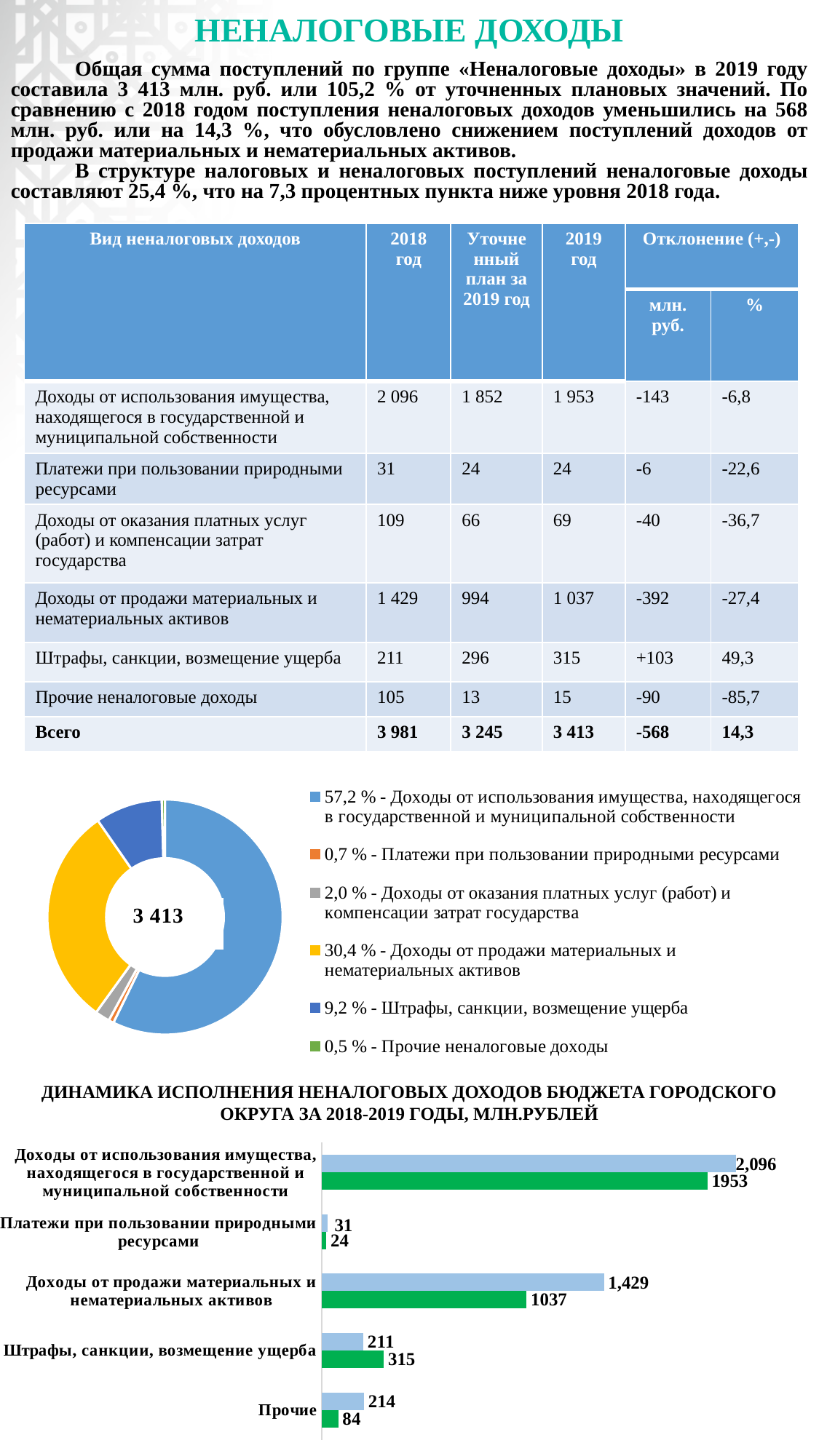

# НЕНАЛОГОВЫЕ ДОХОДЫ
Общая сумма поступлений по группе «Неналоговые доходы» в 2019 году составила 3 413 млн. руб. или 105,2 % от уточненных плановых значений. По сравнению с 2018 годом поступления неналоговых доходов уменьшились на 568 млн. руб. или на 14,3 %, что обусловлено снижением поступлений доходов от продажи материальных и нематериальных активов.
В структуре налоговых и неналоговых поступлений неналоговые доходы составляют 25,4 %, что на 7,3 процентных пункта ниже уровня 2018 года.
| Вид неналоговых доходов | 2018 год | Уточненный план за 2019 год | 2019 год | Отклонение (+,-) |  |
| --- | --- | --- | --- | --- | --- |
|  |  |  |  | млн. руб. | % |
| Доходы от использования имущества, находящегося в государственной и муниципальной собственности | 2 096 | 1 852 | 1 953 | -143 | -6,8 |
| Платежи при пользовании природными ресурсами | 31 | 24 | 24 | -6 | -22,6 |
| Доходы от оказания платных услуг (работ) и компенсации затрат государства | 109 | 66 | 69 | -40 | -36,7 |
| Доходы от продажи материальных и нематериальных активов | 1 429 | 994 | 1 037 | -392 | -27,4 |
| Штрафы, санкции, возмещение ущерба | 211 | 296 | 315 | +103 | 49,3 |
| Прочие неналоговые доходы | 105 | 13 | 15 | -90 | -85,7 |
| Всего | 3 981 | 3 245 | 3 413 | -568 | 14,3 |

### Chart

| Category | Продажи |
|---|---|
| 57,2 % - Доходы от использования имущества, находящегося в государственной и муниципальной собственности | 1953.0 |
| 0,7 % - Платежи при пользовании природными ресурсами | 24.0 |
| 2,0 % - Доходы от оказания платных услуг (работ) и компенсации затрат государства | 69.0 |
| 30,4 % - Доходы от продажи материальных и нематериальных активов | 1037.0 |
| 9,2 % - Штрафы, санкции, возмещение ущерба | 315.0 |
| 0,5 % - Прочие неналоговые доходы | 15.0 |

### Chart

| Category | 20182 | 2019 |
|---|---|---|
| Доходы от использования имущества, находящегося в государственной и муниципальной собственности | 2096.0 | 1953.0 |
| Платежи при пользовании природными ресурсами | 31.0 | 24.0 |
| Доходы от продажи материальных и нематериальных активов | 1429.0 | 1037.0 |
| Штрафы, санкции, возмещение ущерба | 211.0 | 315.0 |
| Прочие | 214.0 | 84.0 |
ДИНАМИКА ИСПОЛНЕНИЯ НЕНАЛОГОВЫХ ДОХОДОВ БЮДЖЕТА ГОРОДСКОГО ОКРУГА ЗА 2018-2019 ГОДЫ, МЛН.РУБЛЕЙ